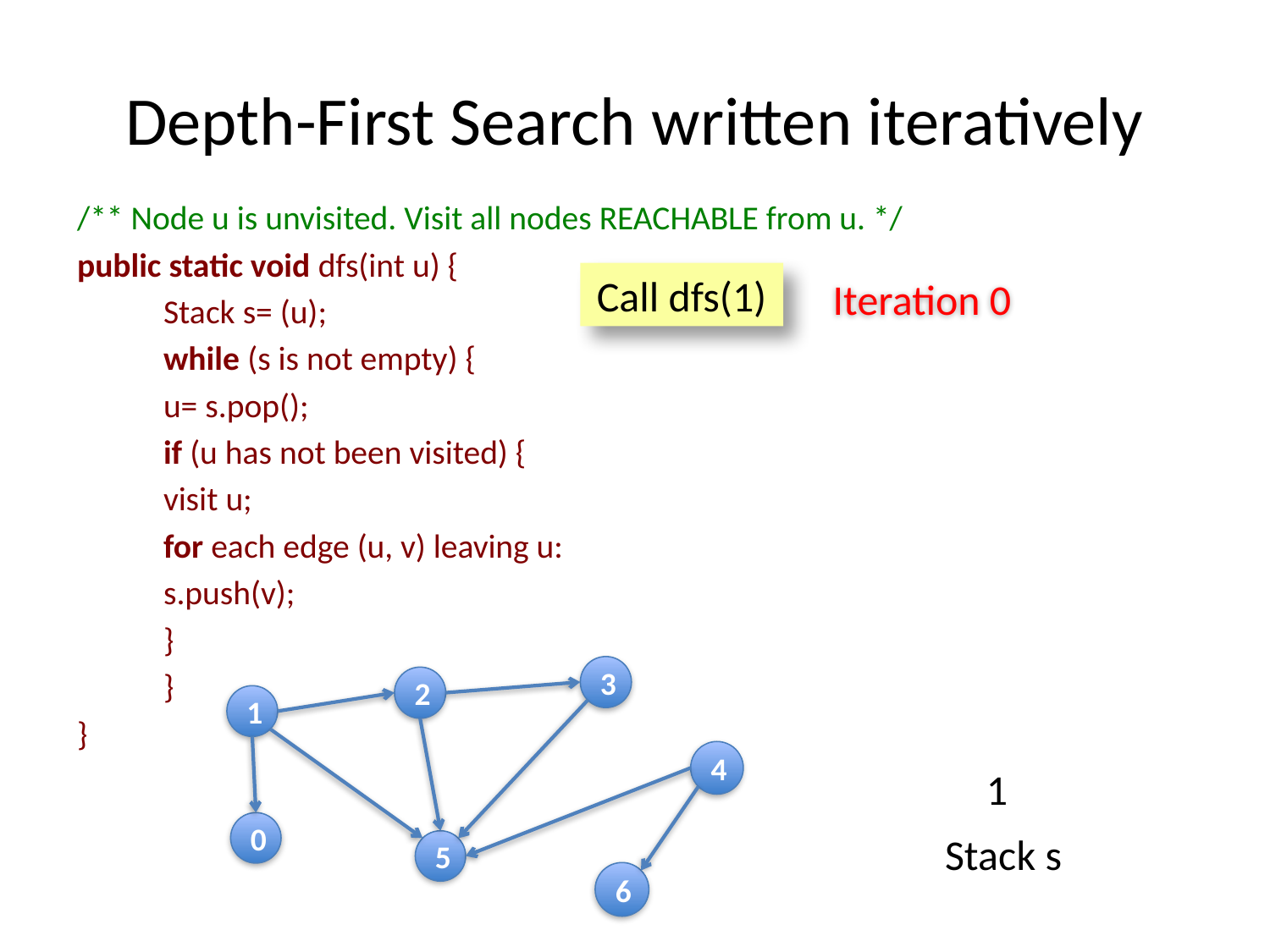

# Depth-First Search written iteratively
/** Node u is unvisited. Visit all nodes REACHABLE from u. */
public static void dfs(int u) {
	Stack s= (u);
 	while (s is not empty) {
		u= s.pop();
		if (u has not been visited) {
			visit u;
			for each edge (u, v) leaving u:
				s.push(v);
		}
	}
}
Call dfs(1)
Iteration 0

1
3
2
1
4
0
5
6
Stack s